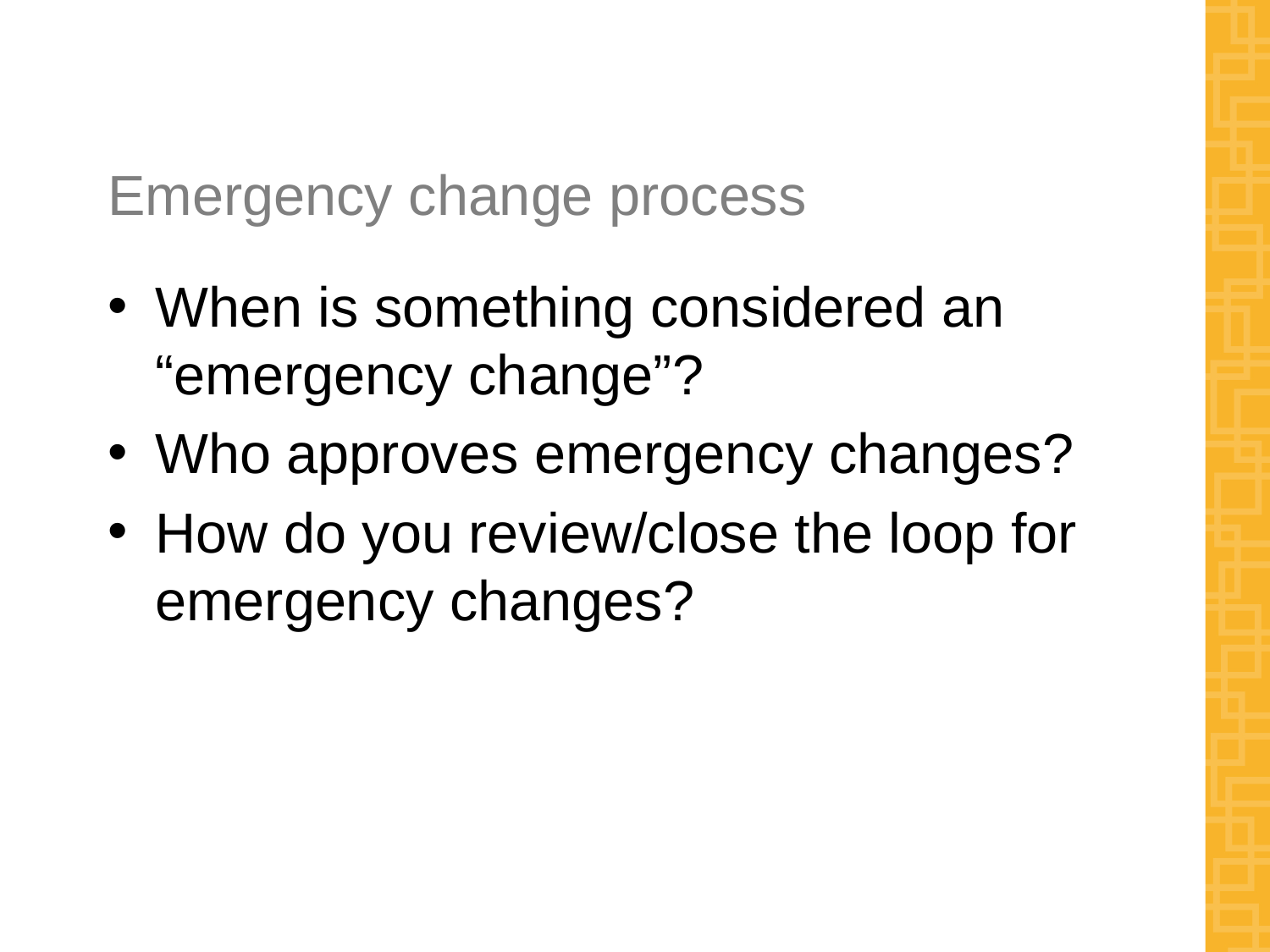

# Emergency change process
When is something considered an “emergency change”?
Who approves emergency changes?
How do you review/close the loop for emergency changes?